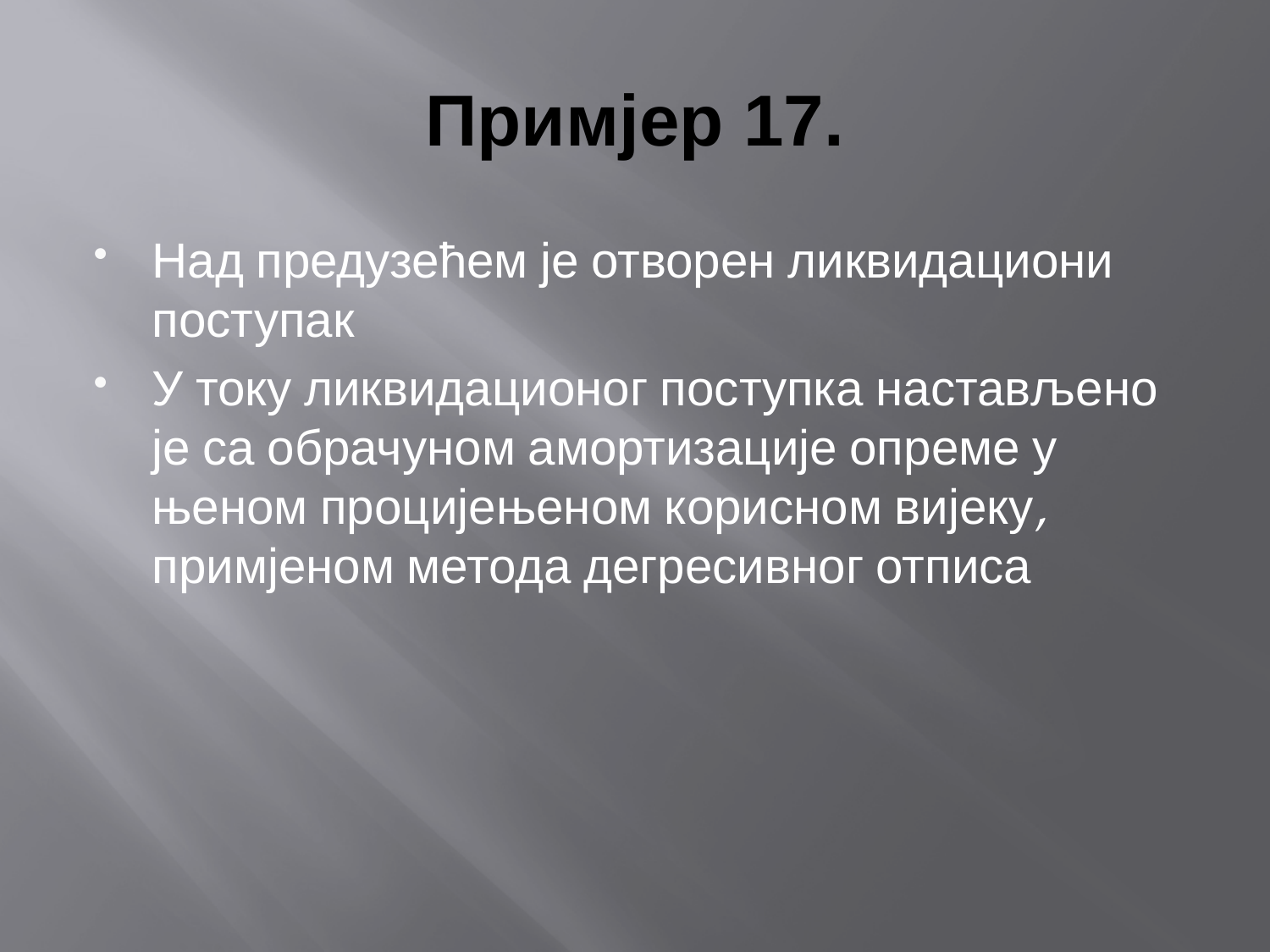

# Примјер 17.
Над предузећем је отворен ликвидациони поступак
У току ликвидационог поступка настављено је са обрачуном амортизације опреме у њеном процијењеном корисном вијеку, примјеном метода дегресивног отписа